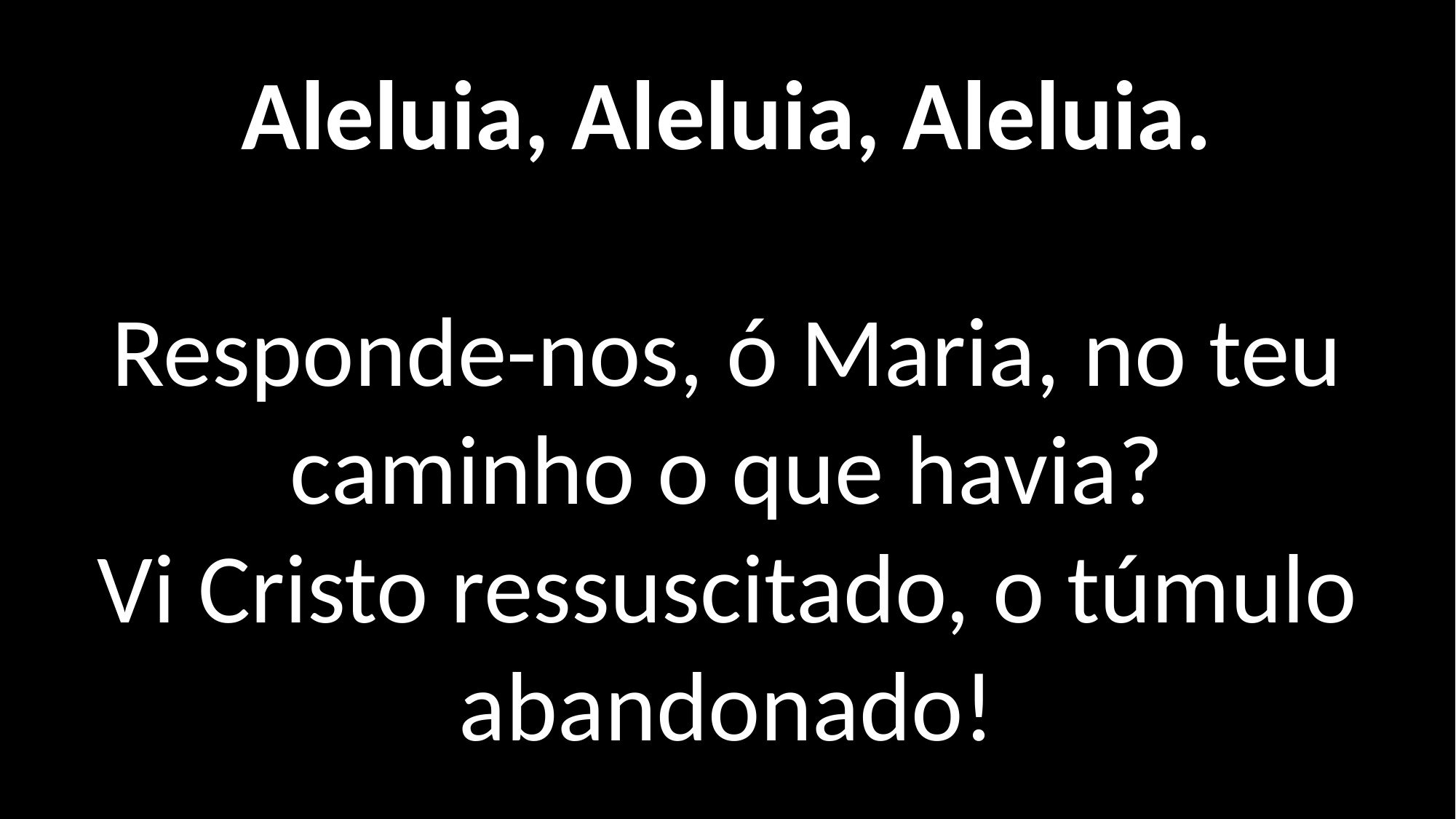

Aleluia, Aleluia, Aleluia.

Responde-nos, ó Maria, no teu caminho o que havia?
Vi Cristo ressuscitado, o túmulo abandonado!